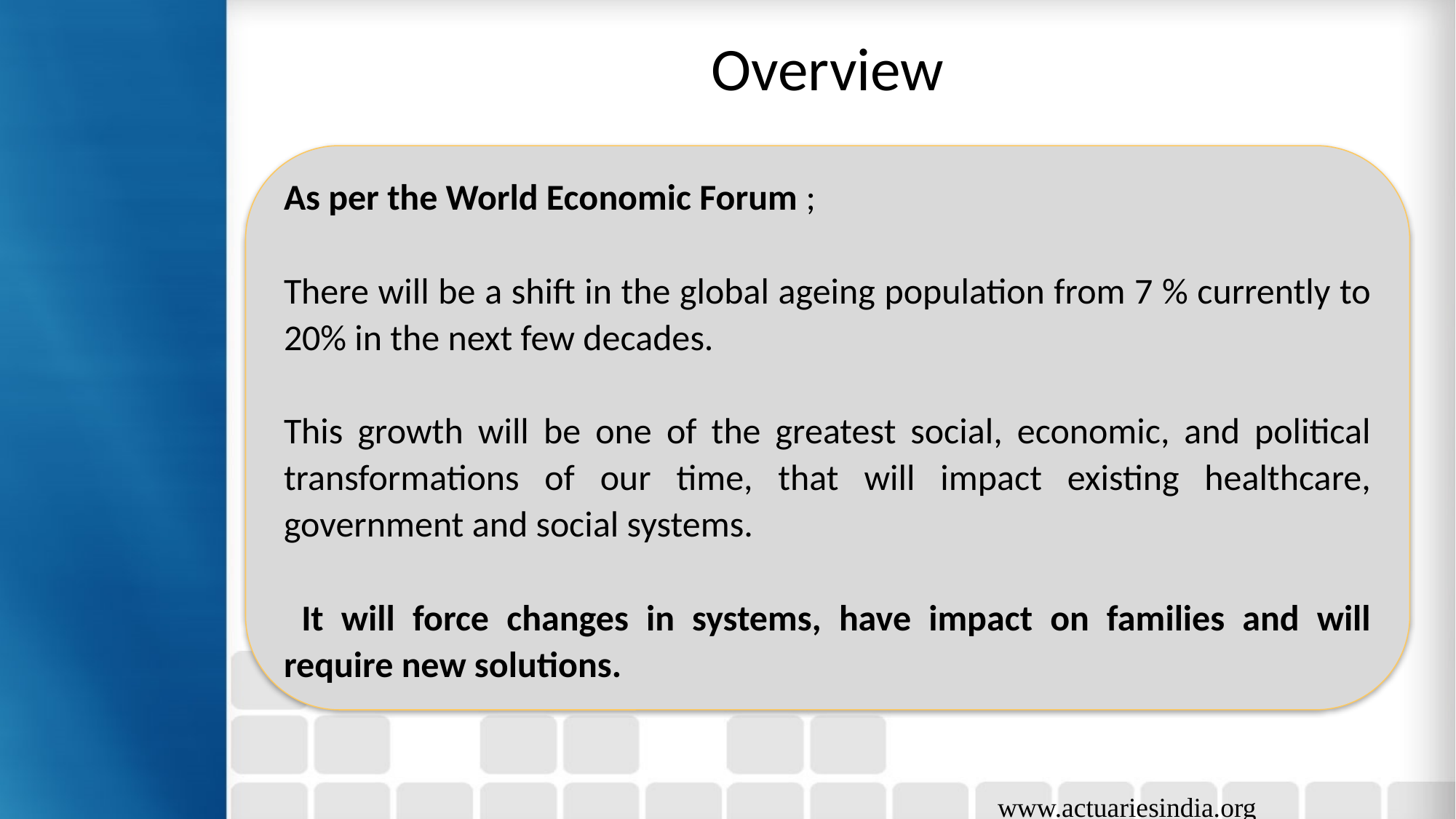

# Overview
As per the World Economic Forum ;

There will be a shift in the global ageing population from 7 % currently to 20% in the next few decades.

This growth will be one of the greatest social, economic, and political transformations of our time, that will impact existing healthcare, government and social systems.

 It will force changes in systems, have impact on families and will require new solutions.

www.actuariesindia.org